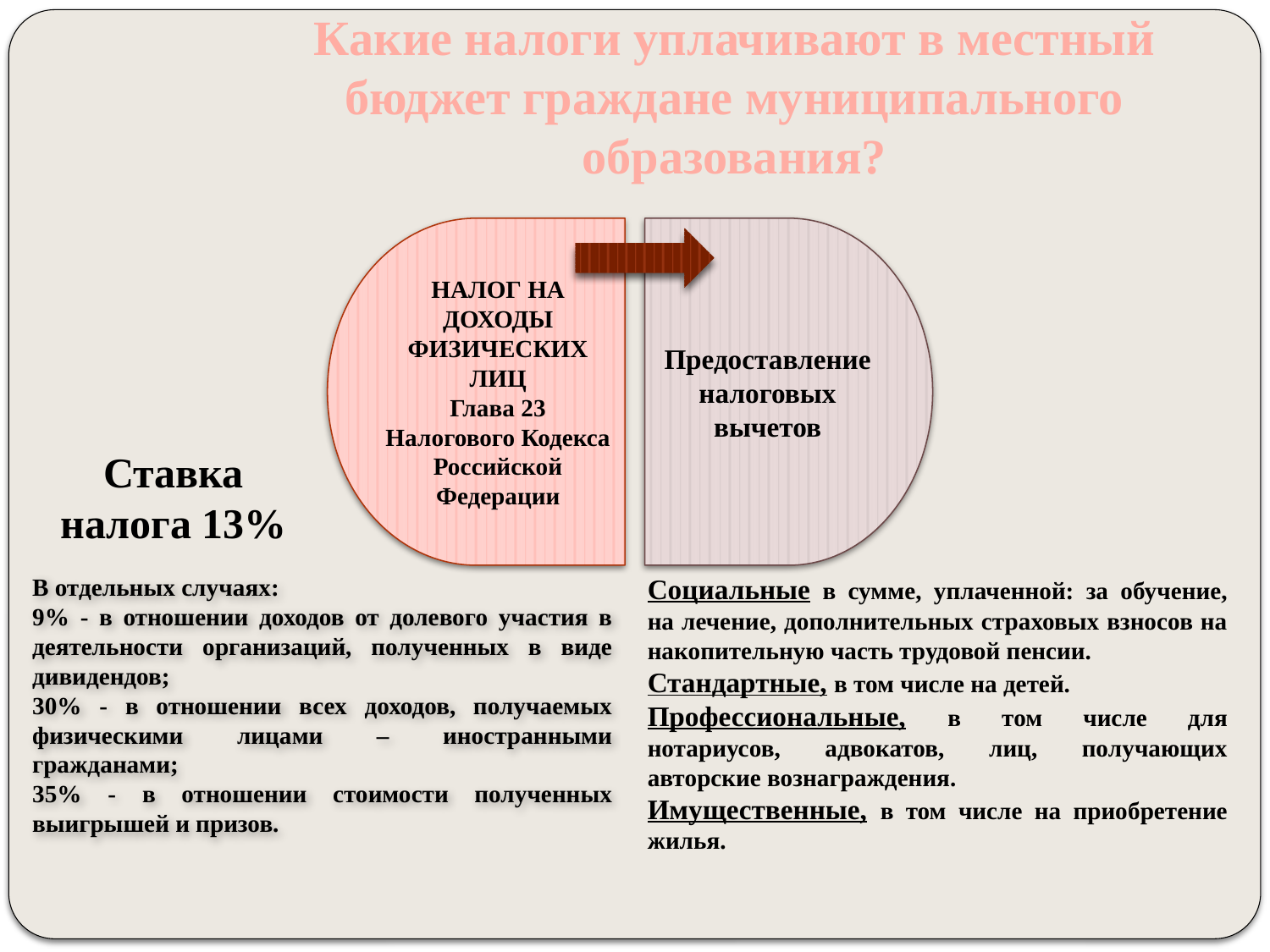

Какие налоги уплачивают в местный бюджет граждане муниципального образования?
НАЛОГ НА ДОХОДЫ ФИЗИЧЕСКИХ ЛИЦ
Глава 23 Налогового Кодекса Российской Федерации
Предоставление налоговых вычетов

Ставка налога 13%

В отдельных случаях:
9% - в отношении доходов от долевого участия в деятельности организаций, полученных в виде дивидендов;
30% - в отношении всех доходов, получаемых физическими лицами – иностранными гражданами;
35% - в отношении стоимости полученных выигрышей и призов.
Социальные в сумме, уплаченной: за обучение, на лечение, дополнительных страховых взносов на накопительную часть трудовой пенсии.
Стандартные, в том числе на детей.
Профессиональные, в том числе для нотариусов, адвокатов, лиц, получающих авторские вознаграждения.
Имущественные, в том числе на приобретение жилья.